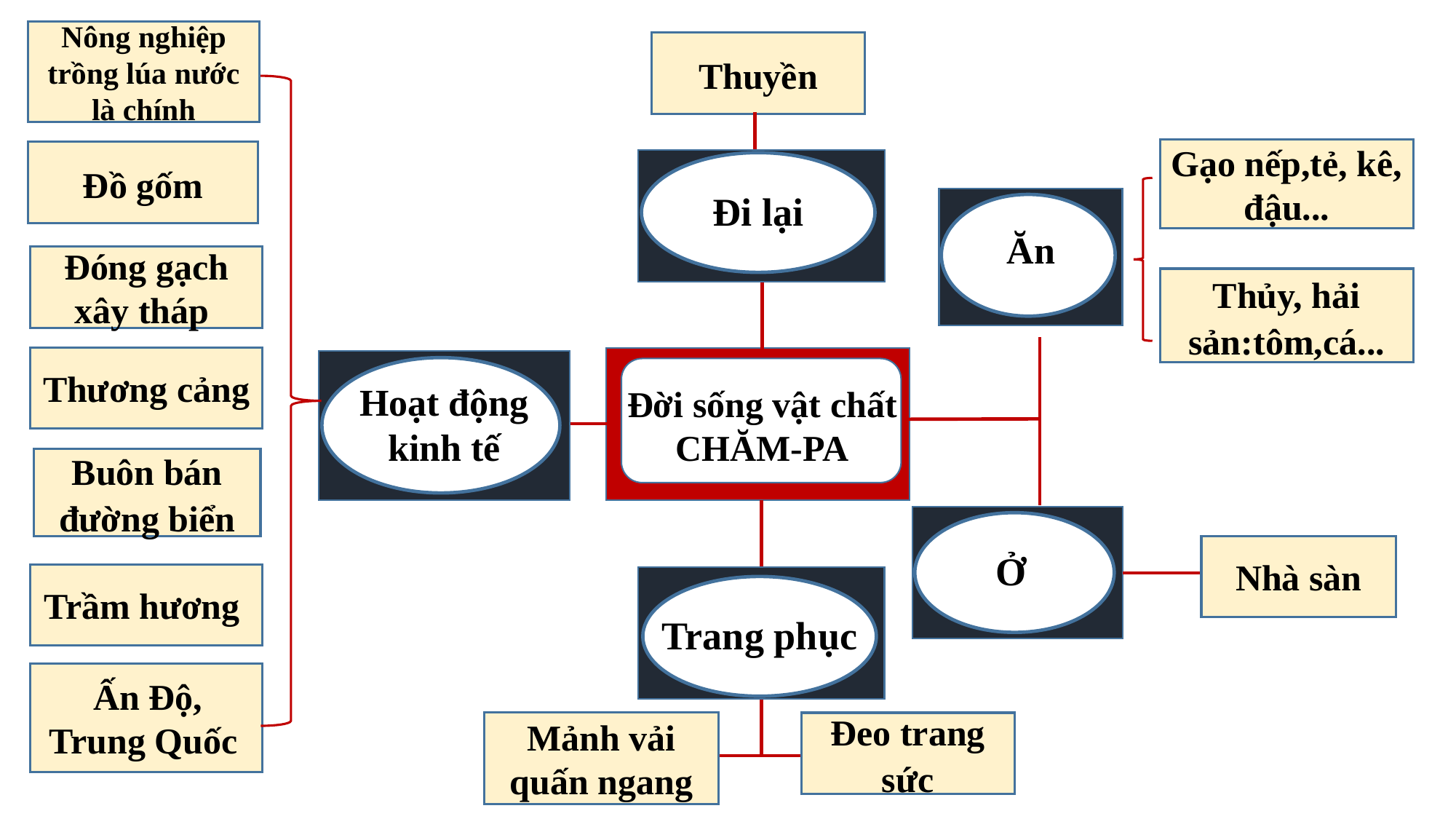

Nông nghiệp trồng lúa nước là chính
Thuyền

Gạo nếp,tẻ, kê, đậu...
Đồ gốm

Đi lại

Ăn
Đóng gạch xây tháp
Thủy, hải sản:tôm,cá...
Thương cảng

Hoạt động kinh tế

Đời sống vật chất
CHĂM-PA
Buôn bán đường biển

Ở
Nhà sàn
Trầm hương

Trang phục

Ấn Độ, Trung Quốc
Mảnh vải quấn ngang
Đeo trang sức